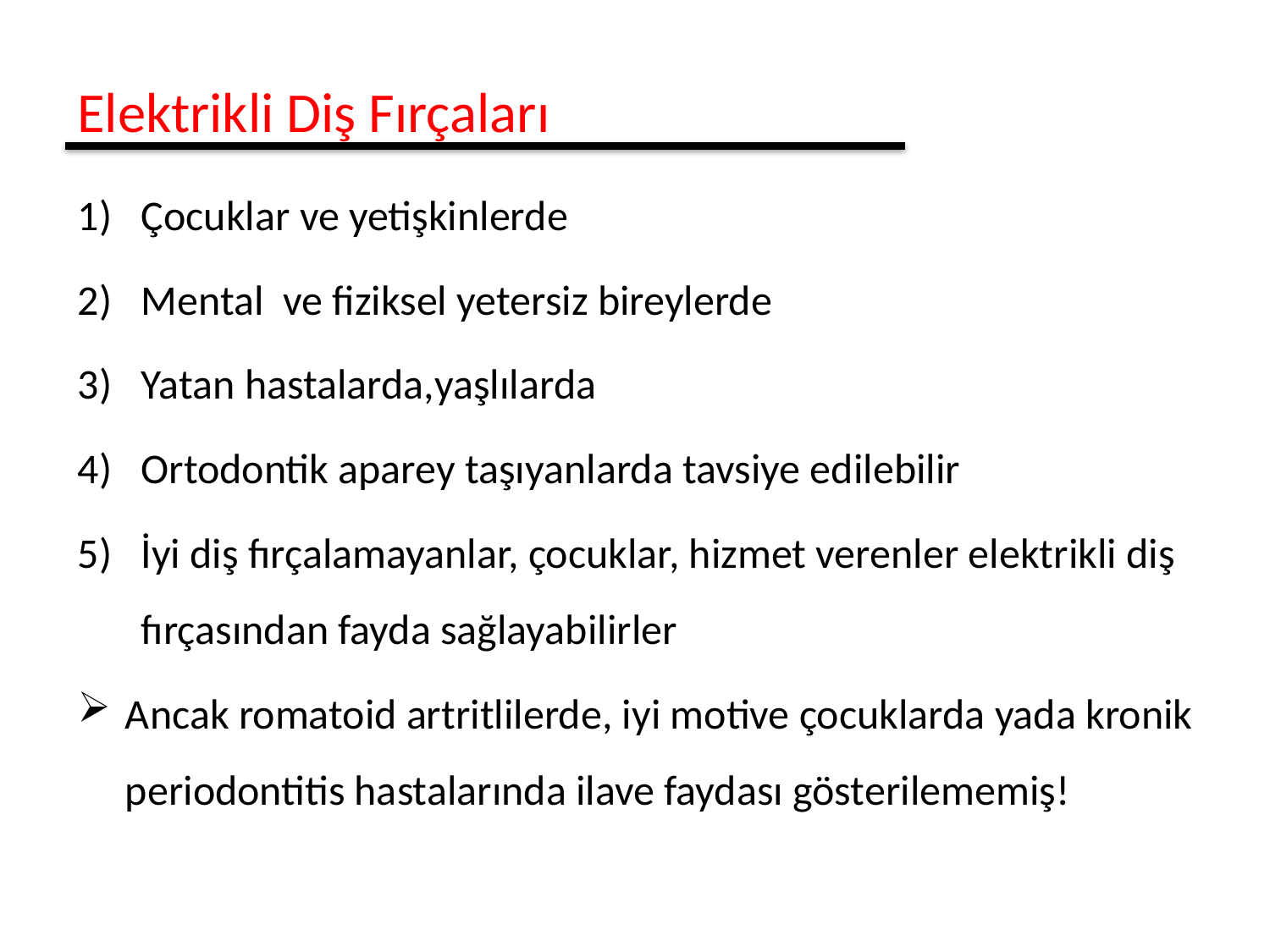

Elektrikli Diş Fırçaları
Çocuklar ve yetişkinlerde
Mental  ve fiziksel yetersiz bireylerde
Yatan hastalarda,yaşlılarda
Ortodontik aparey taşıyanlarda tavsiye edilebilir
İyi diş fırçalamayanlar, çocuklar, hizmet verenler elektrikli diş fırçasından fayda sağlayabilirler
Ancak romatoid artritlilerde, iyi motive çocuklarda yada kronik periodontitis hastalarında ilave faydası gösterilememiş!